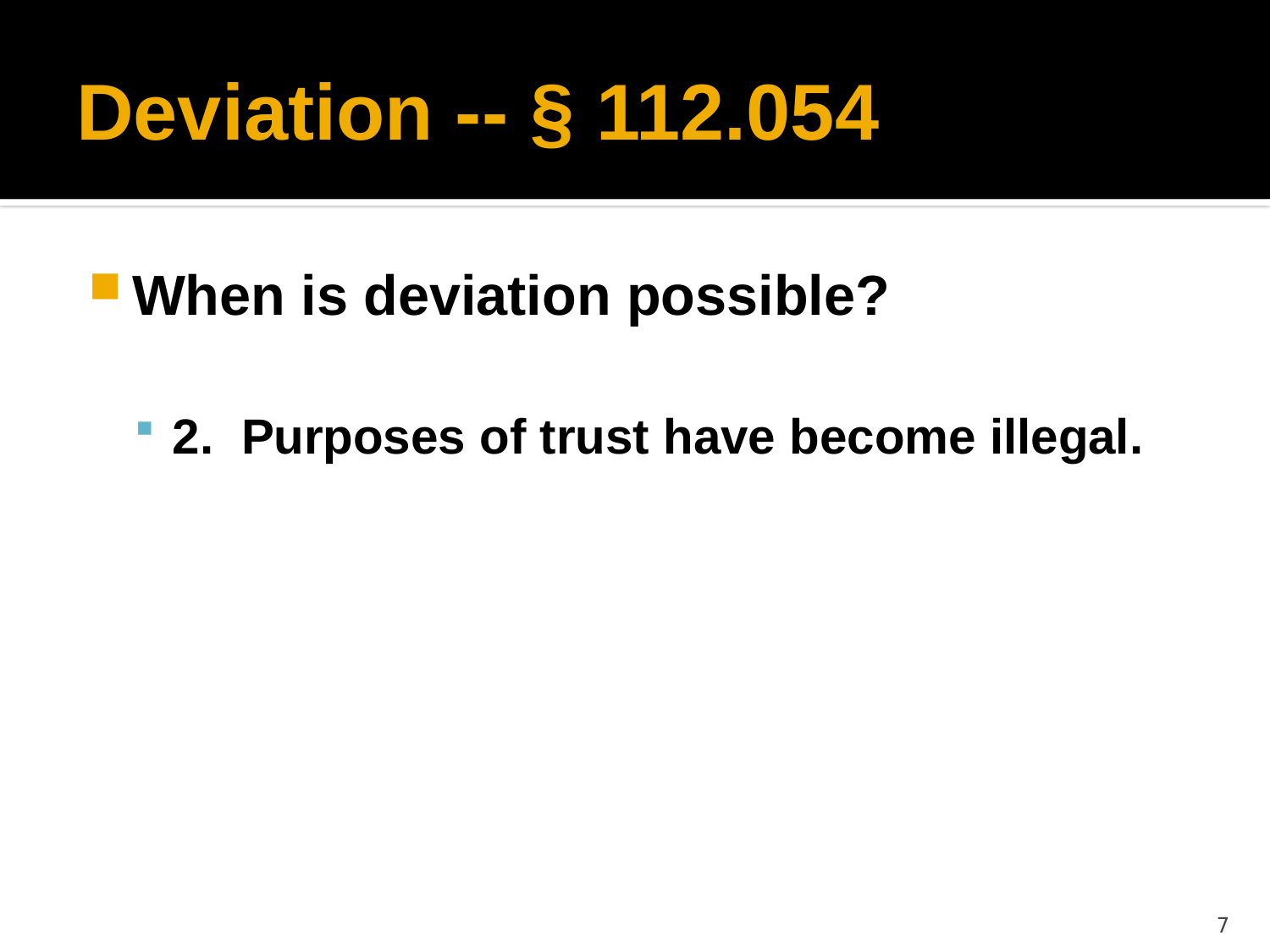

# Deviation -- § 112.054
When is deviation possible?

2.  Purposes of trust have become illegal.
7